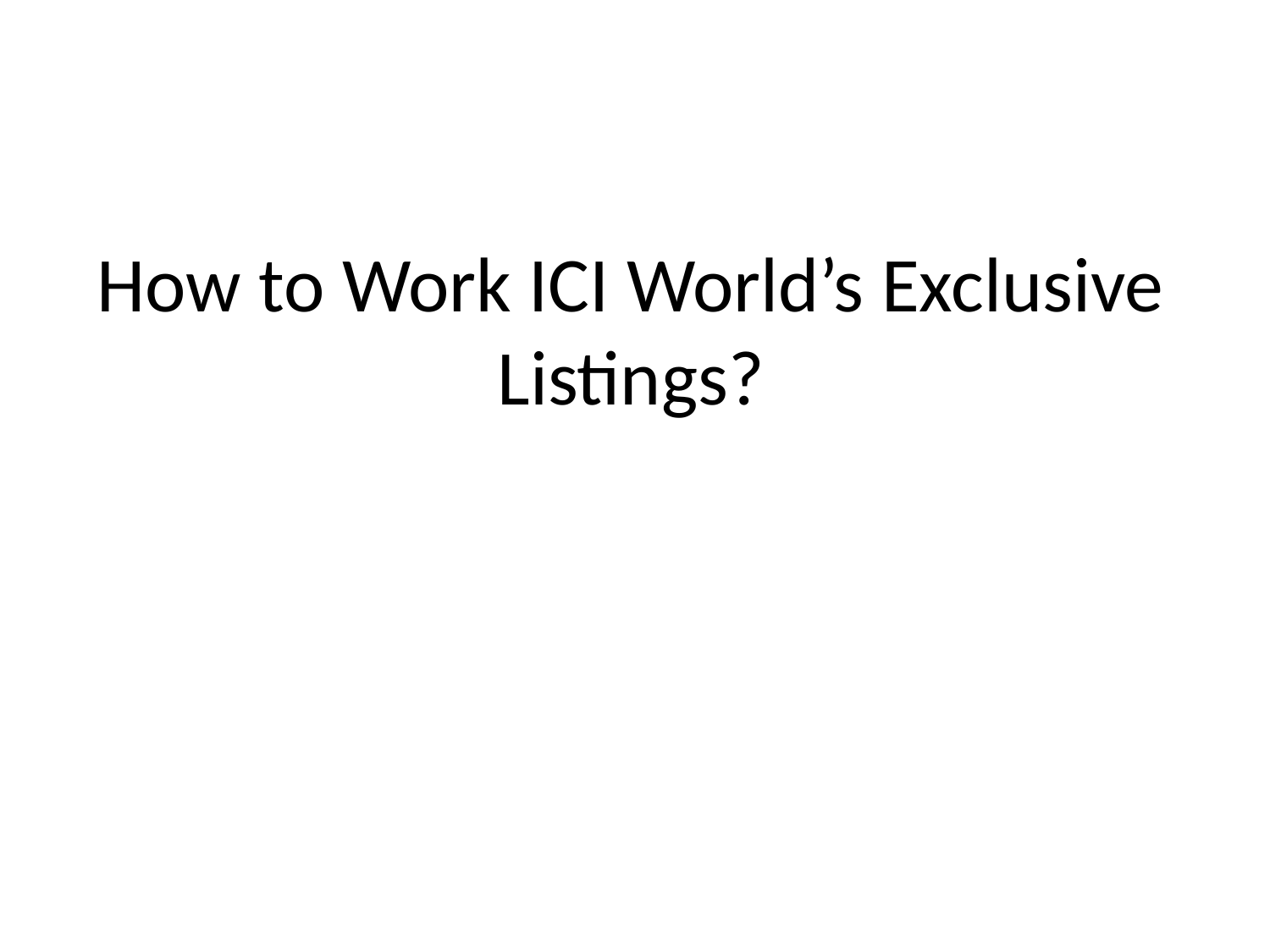

# How to Work ICI World’s Exclusive Listings?